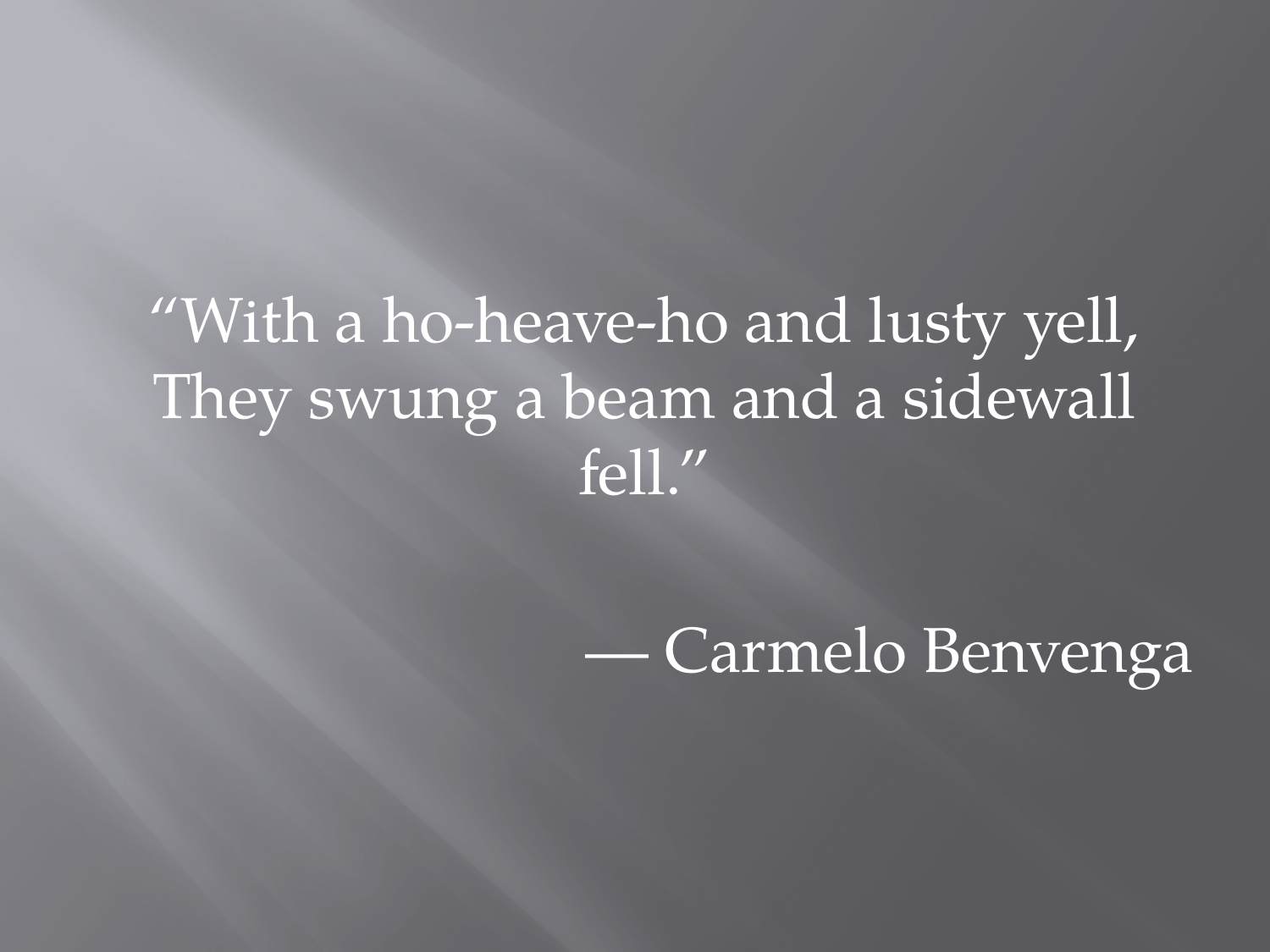

“With a ho-heave-ho and lusty yell,
They swung a beam and a sidewall fell.”

— Carmelo Benvenga